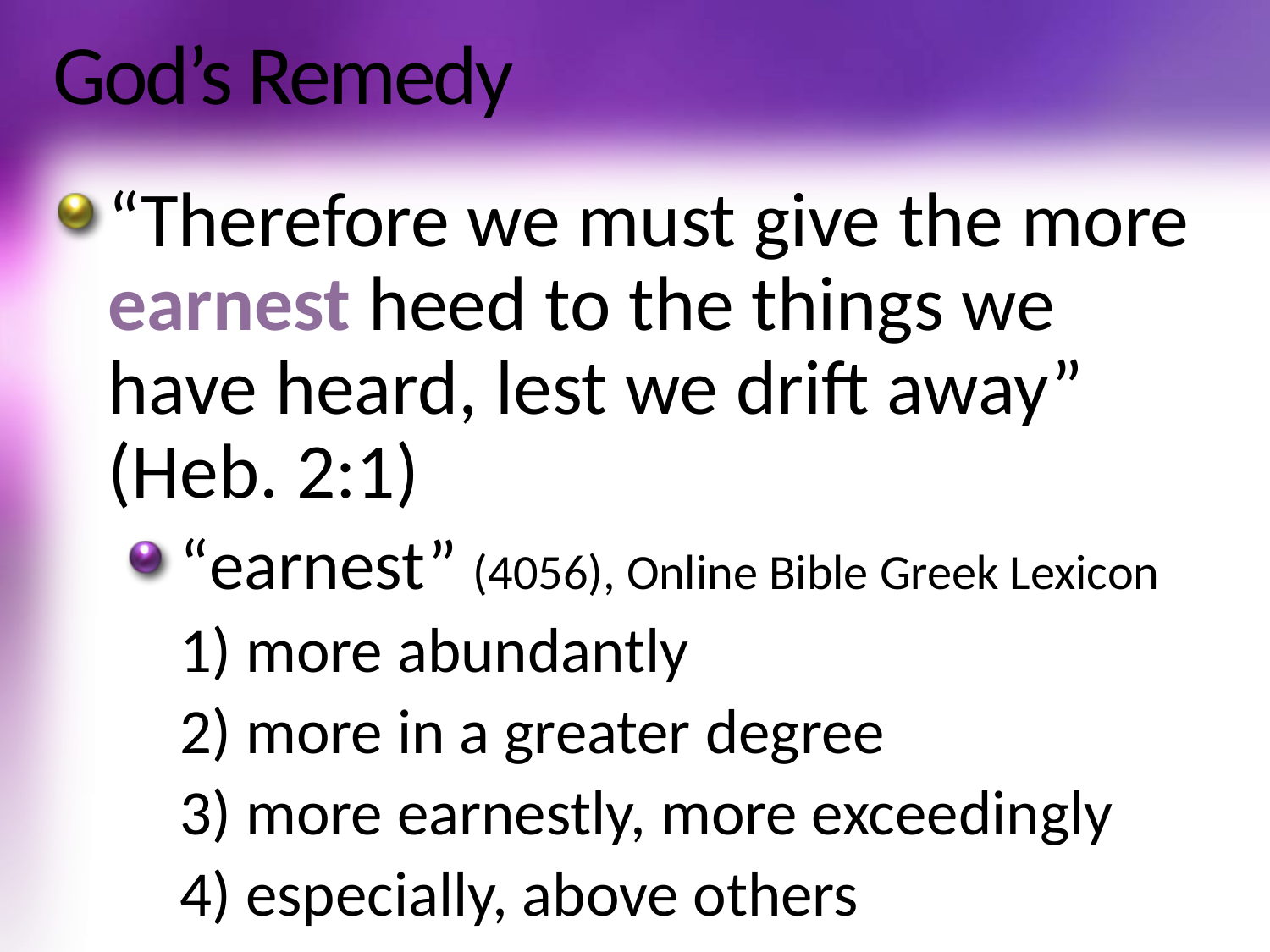

# God’s Remedy
“Therefore we must give the more earnest heed to the things we have heard, lest we drift away” (Heb. 2:1)
“earnest” (4056), Online Bible Greek Lexicon
1) more abundantly
2) more in a greater degree
3) more earnestly, more exceedingly
4) especially, above others